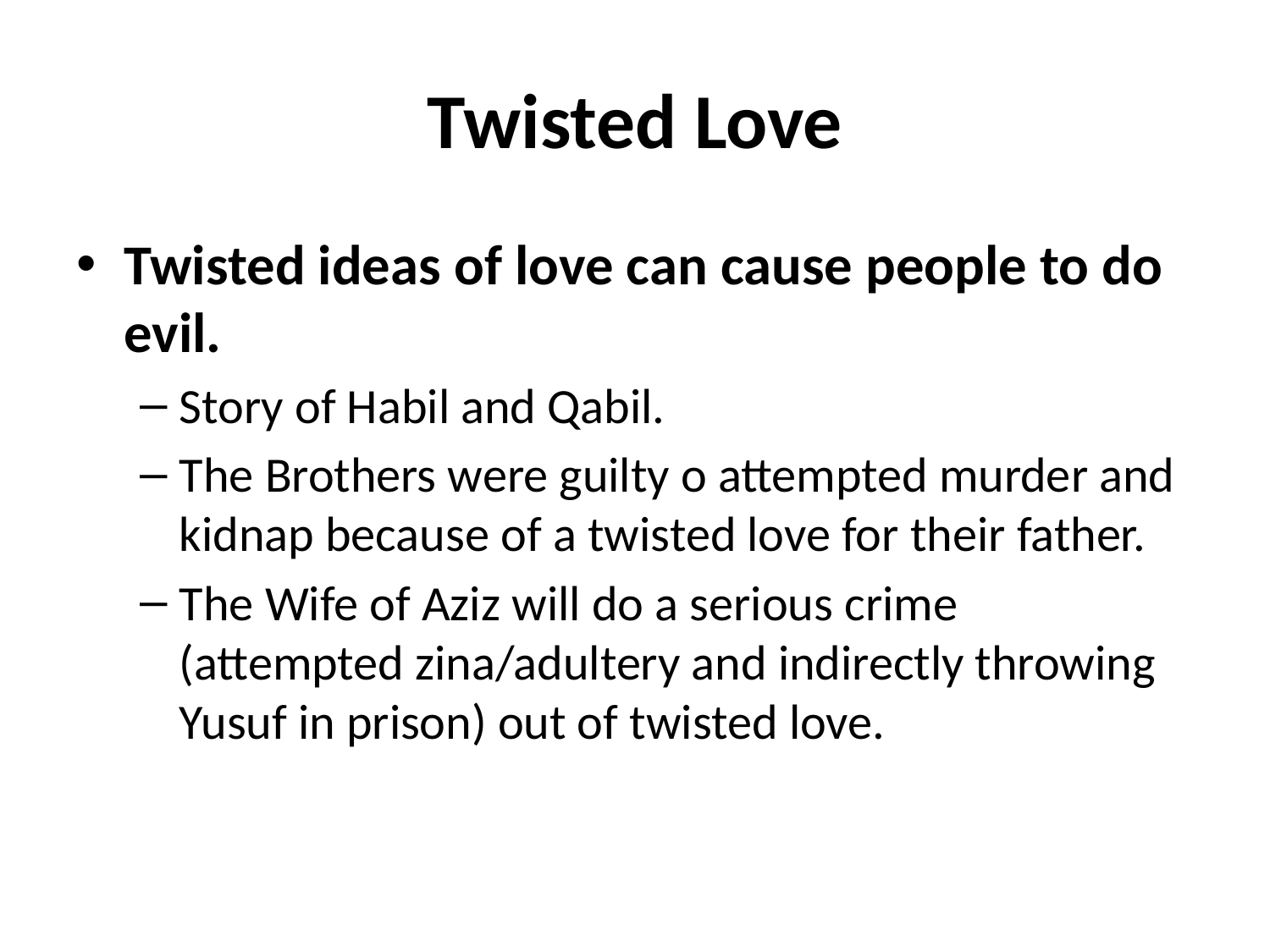

# Twisted Love
Twisted ideas of love can cause people to do evil.
Story of Habil and Qabil.
The Brothers were guilty o attempted murder and kidnap because of a twisted love for their father.
The Wife of Aziz will do a serious crime (attempted zina/adultery and indirectly throwing Yusuf in prison) out of twisted love.